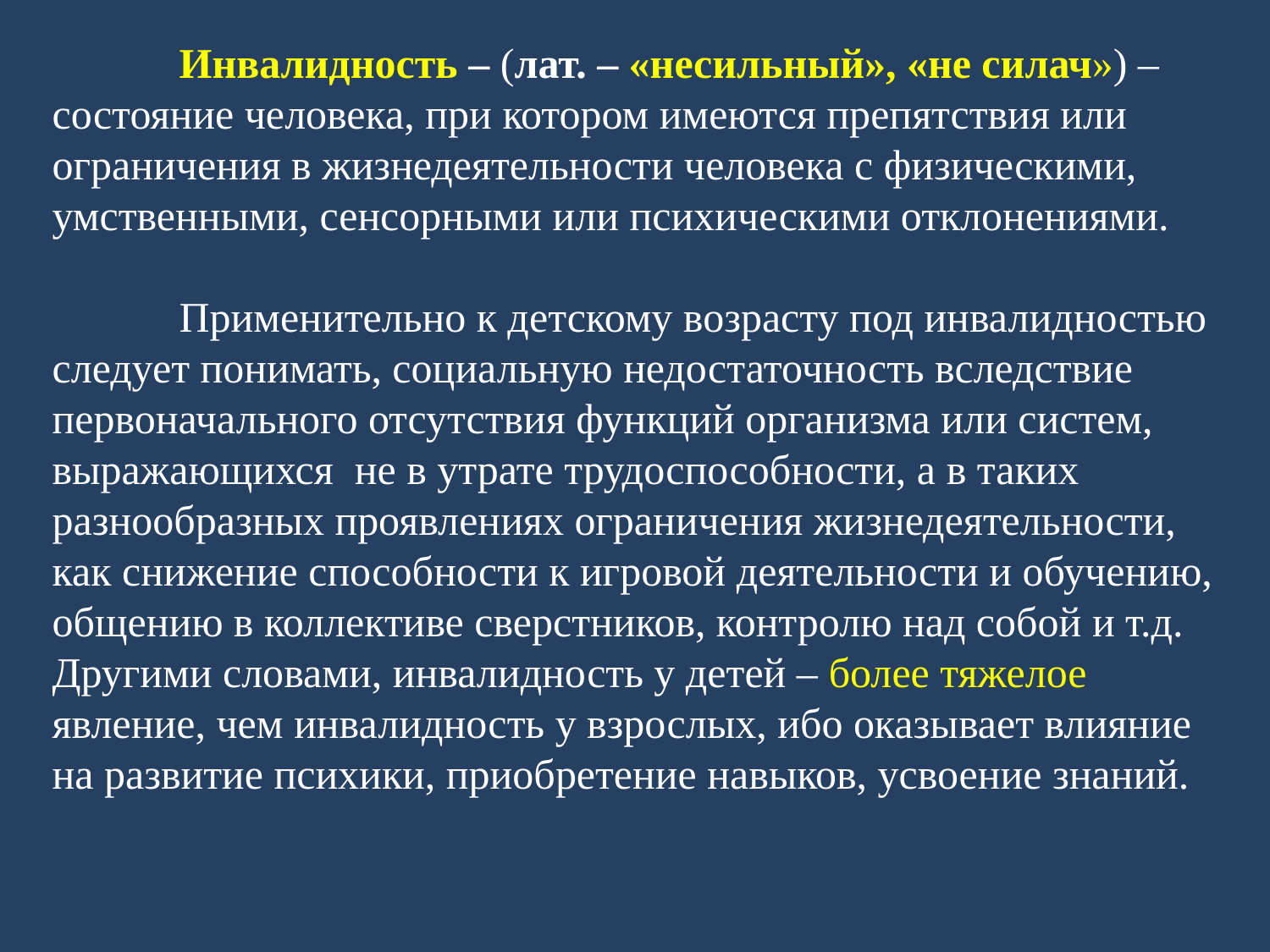

Инвалидность – (лат. – «несильный», «не силач») – состояние человека, при котором имеются препятствия или ограничения в жизнедеятельности человека с физическими, умственными, сенсорными или психическими отклонениями.

	Применительно к детскому возрасту под инвалидностью следует понимать, социальную недостаточность вследствие первоначального отсутствия функций организма или систем, выражающихся  не в утрате трудоспособности, а в таких разнообразных проявлениях ограничения жизнедеятельности, как снижение способности к игровой деятельности и обучению, общению в коллективе сверстников, контролю над собой и т.д. 	Другими словами, инвалидность у детей – более тяжелое явление, чем инвалидность у взрослых, ибо оказывает влияние на развитие психики, приобретение навыков, усвоение знаний.